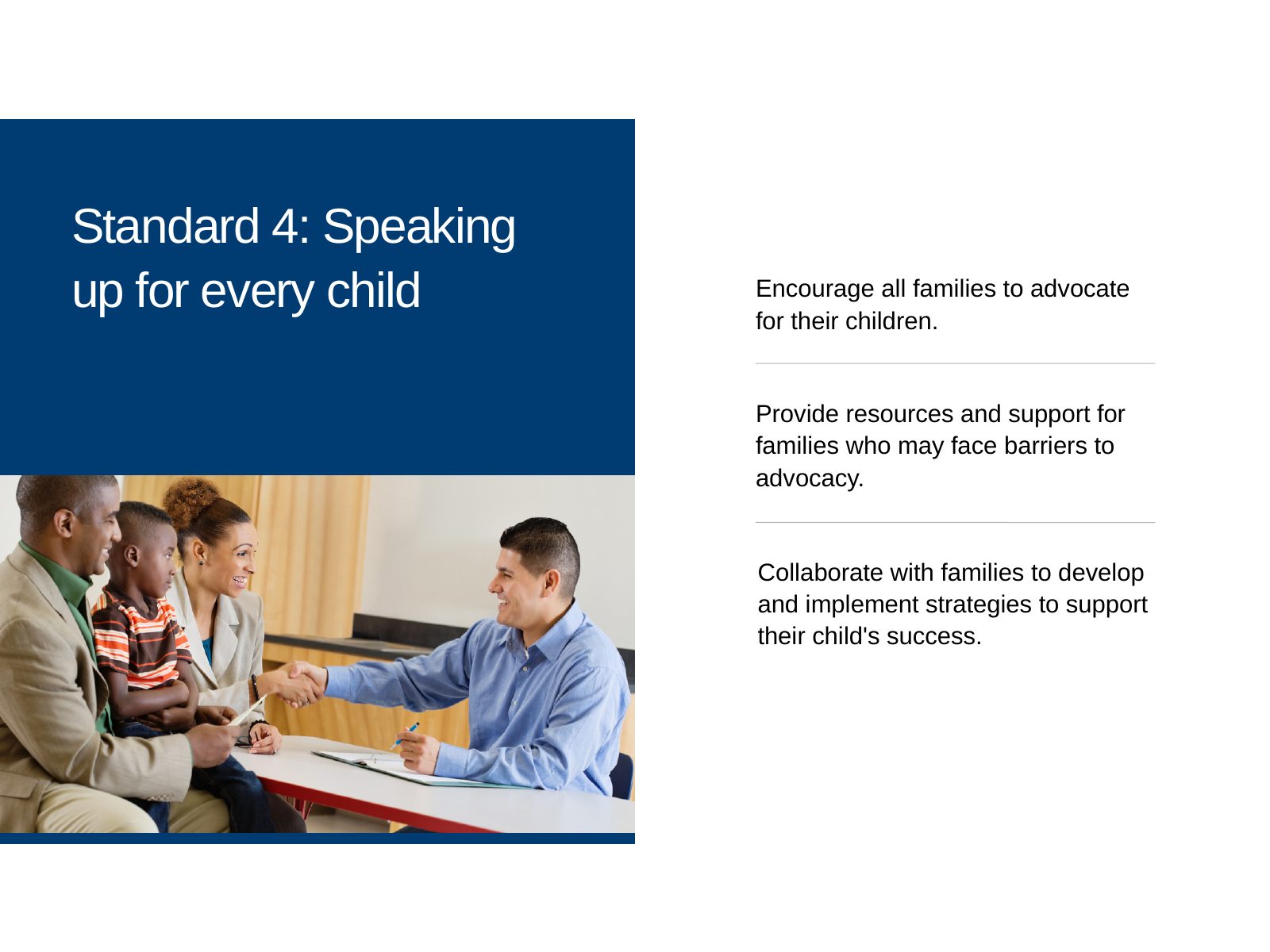

Standard 4: Speaking up for every child
Encourage all families to advocate for their children.

Provide resources and support for families who may face barriers to advocacy.

Collaborate with families to develop and implement strategies to support their child's success.